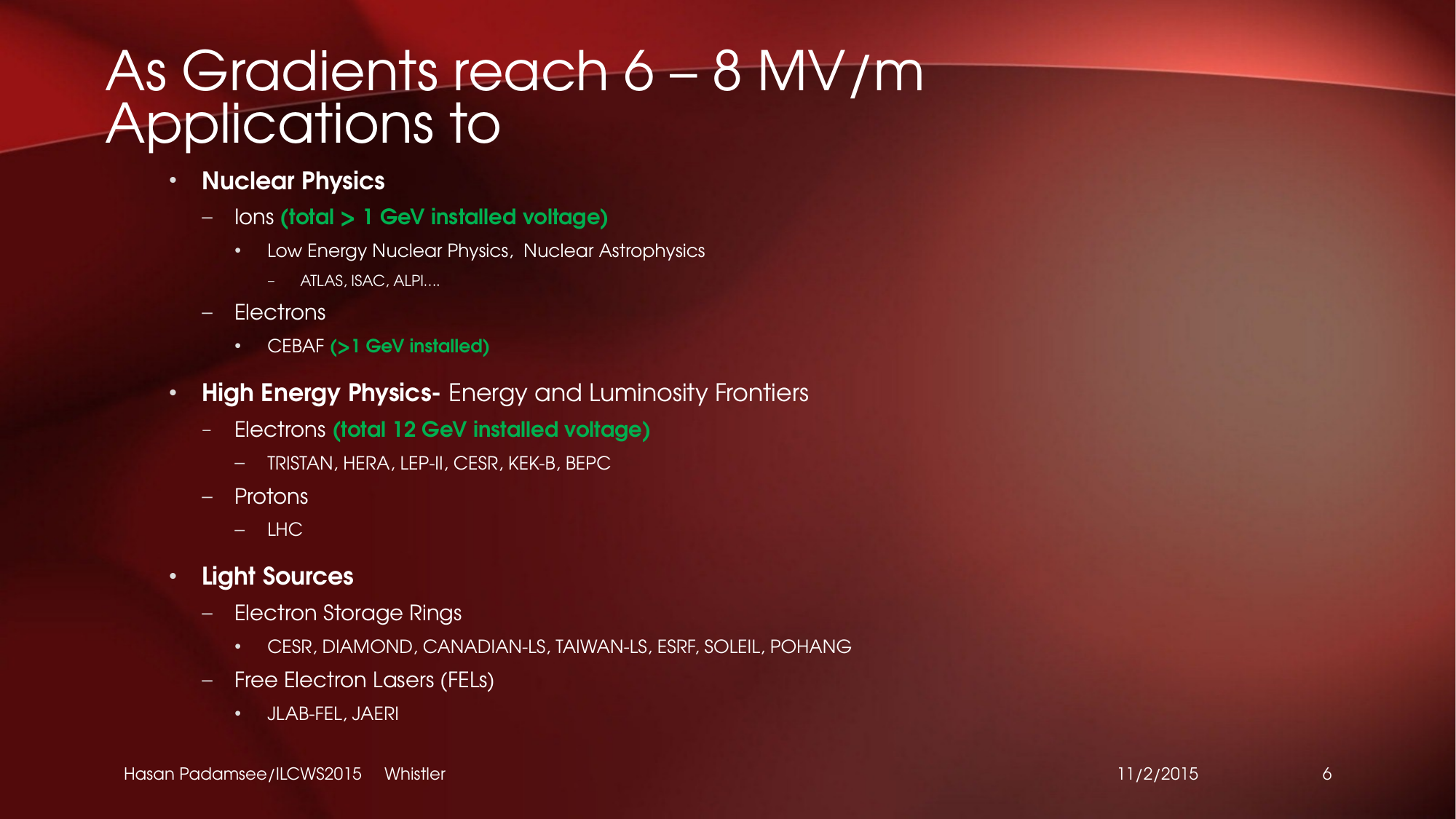

# As Gradients reach 6 – 8 MV/m Applications to

Nuclear Physics
Ions (total > 1 GeV installed voltage)
Low Energy Nuclear Physics,  Nuclear Astrophysics
ATLAS, ISAC, ALPI….
Electrons
CEBAF (>1 GeV installed)
High Energy Physics- Energy and Luminosity Frontiers
Electrons (total 12 GeV installed voltage)
TRISTAN, HERA, LEP-II, CESR, KEK-B, BEPC
Protons
LHC
Light Sources
Electron Storage Rings
CESR, DIAMOND, CANADIAN-LS, TAIWAN-LS, ESRF, SOLEIL, POHANG
Free Electron Lasers (FELs)
JLAB-FEL, JAERI
Hasan Padamsee/ILCWS2015     Whistler
11/2/2015
6